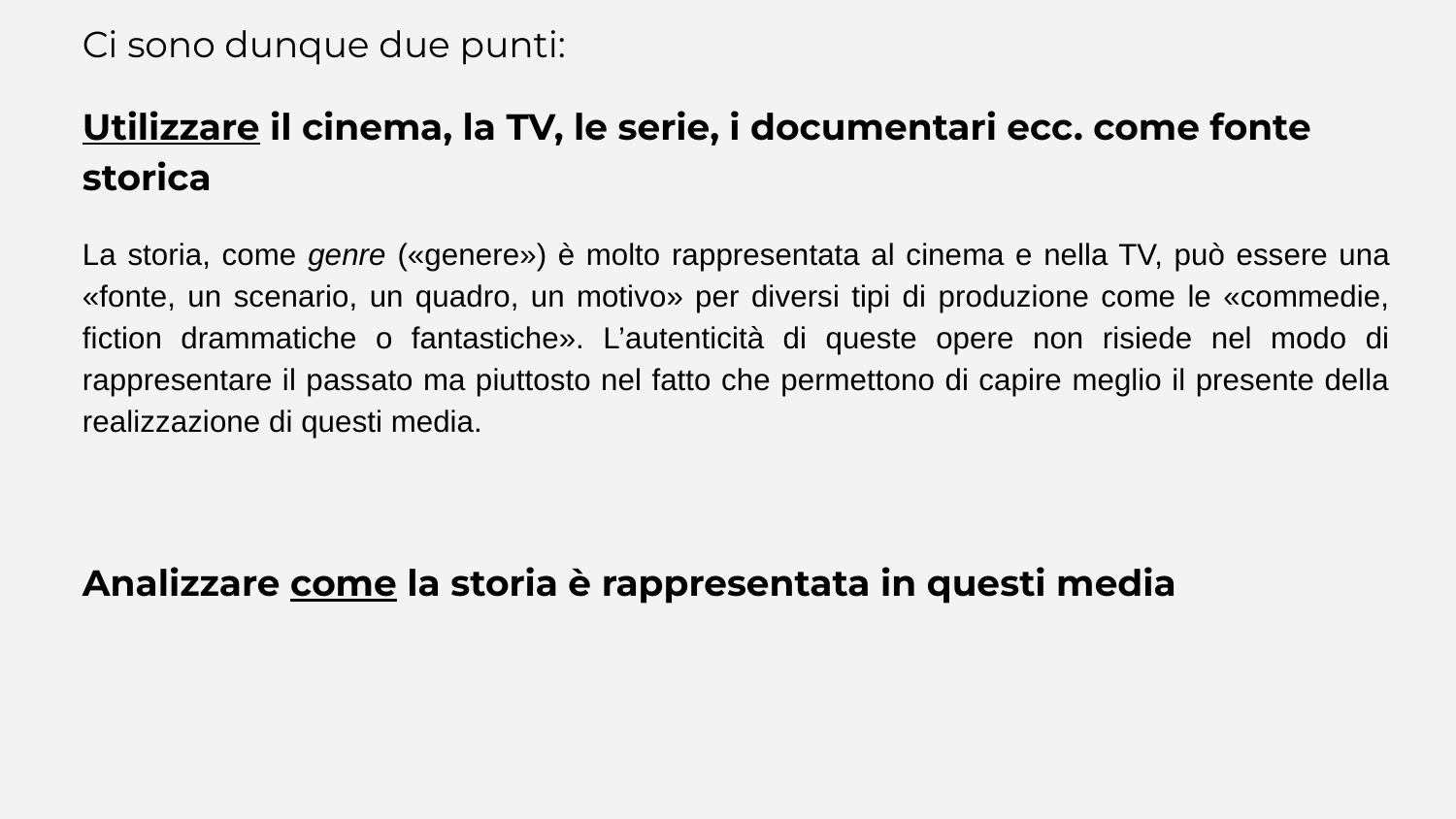

Ci sono dunque due punti:
Utilizzare il cinema, la TV, le serie, i documentari ecc. come fonte storica
La storia, come genre («genere») è molto rappresentata al cinema e nella TV, può essere una «fonte, un scenario, un quadro, un motivo» per diversi tipi di produzione come le «commedie, fiction drammatiche o fantastiche». L’autenticità di queste opere non risiede nel modo di rappresentare il passato ma piuttosto nel fatto che permettono di capire meglio il presente della realizzazione di questi media.

Analizzare come la storia è rappresentata in questi media